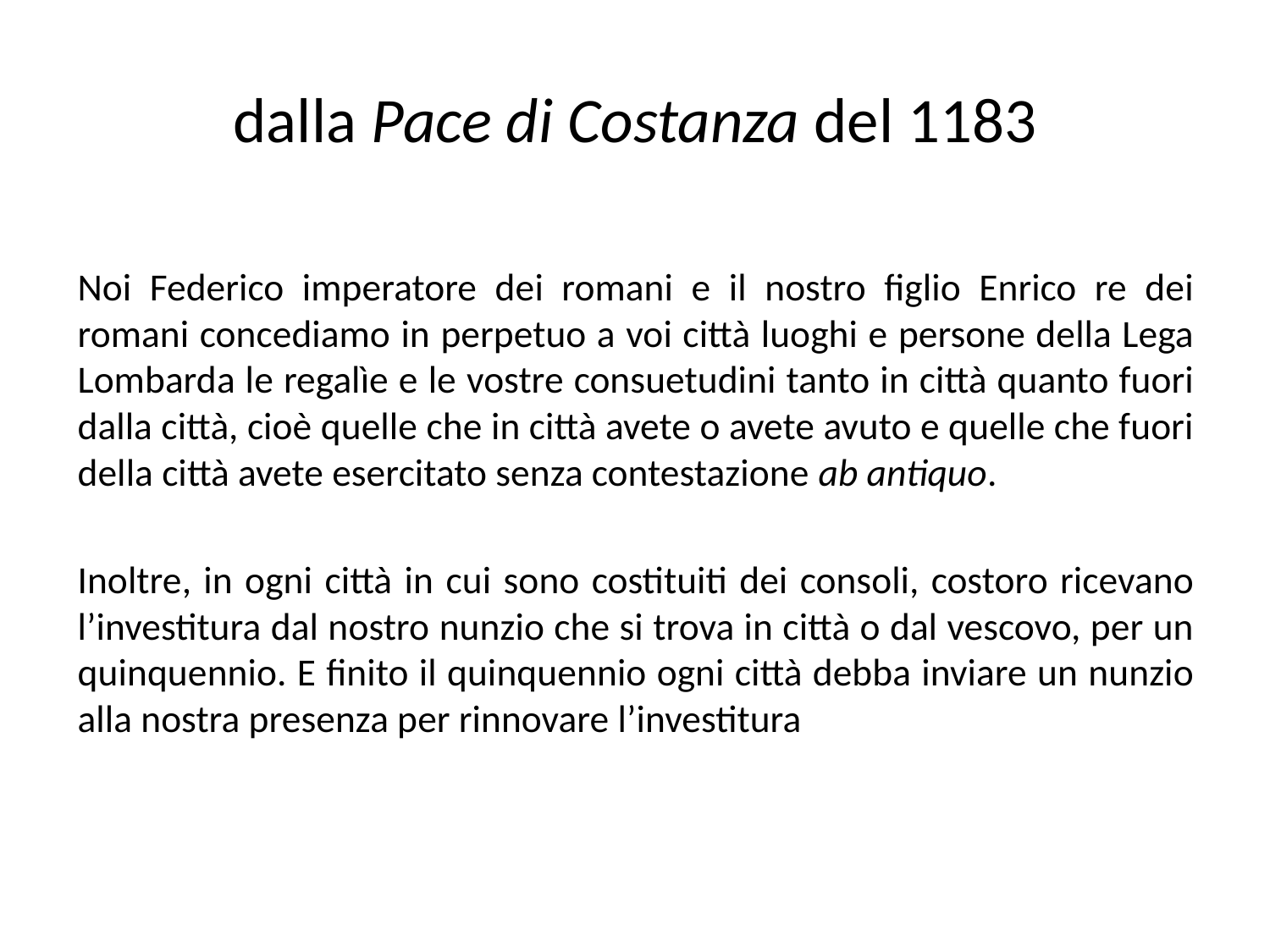

# dalla Pace di Costanza del 1183
Noi Federico imperatore dei romani e il nostro figlio Enrico re dei romani concediamo in perpetuo a voi città luoghi e persone della Lega Lombarda le regalìe e le vostre consuetudini tanto in città quanto fuori dalla città, cioè quelle che in città avete o avete avuto e quelle che fuori della città avete esercitato senza contestazione ab antiquo.

Inoltre, in ogni città in cui sono costituiti dei consoli, costoro ricevano l’investitura dal nostro nunzio che si trova in città o dal vescovo, per un quinquennio. E finito il quinquennio ogni città debba inviare un nunzio alla nostra presenza per rinnovare l’investitura